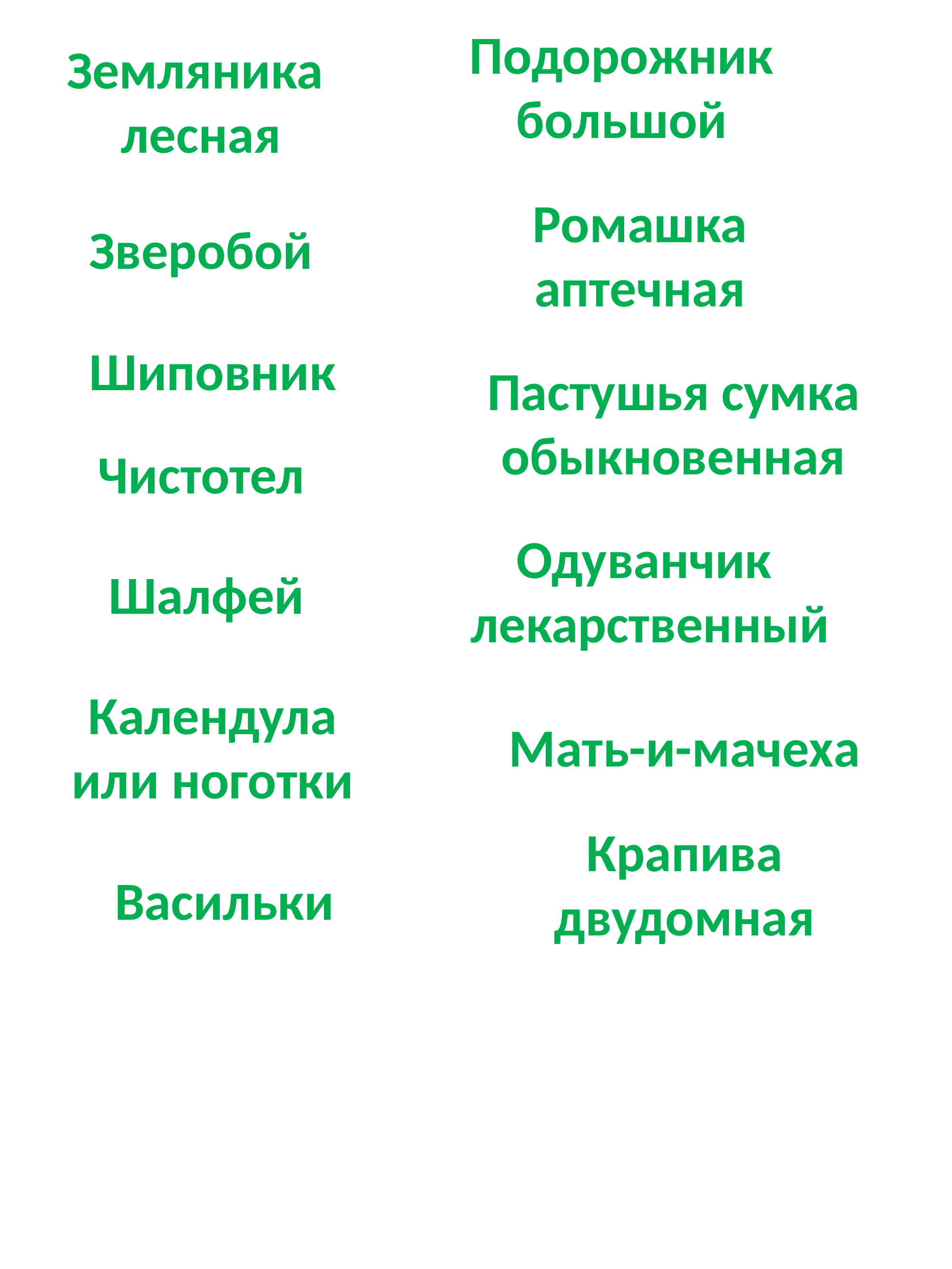

Подорожник
большой
Земляника
лесная
Ромашка
аптечная
Зверобой
Шиповник
Пастушья сумка
обыкновенная
Чистотел
Одуванчик
лекарственный
Шалфей
Календула
или ноготки
Мать-и-мачеха
Крапива
двудомная
Васильки